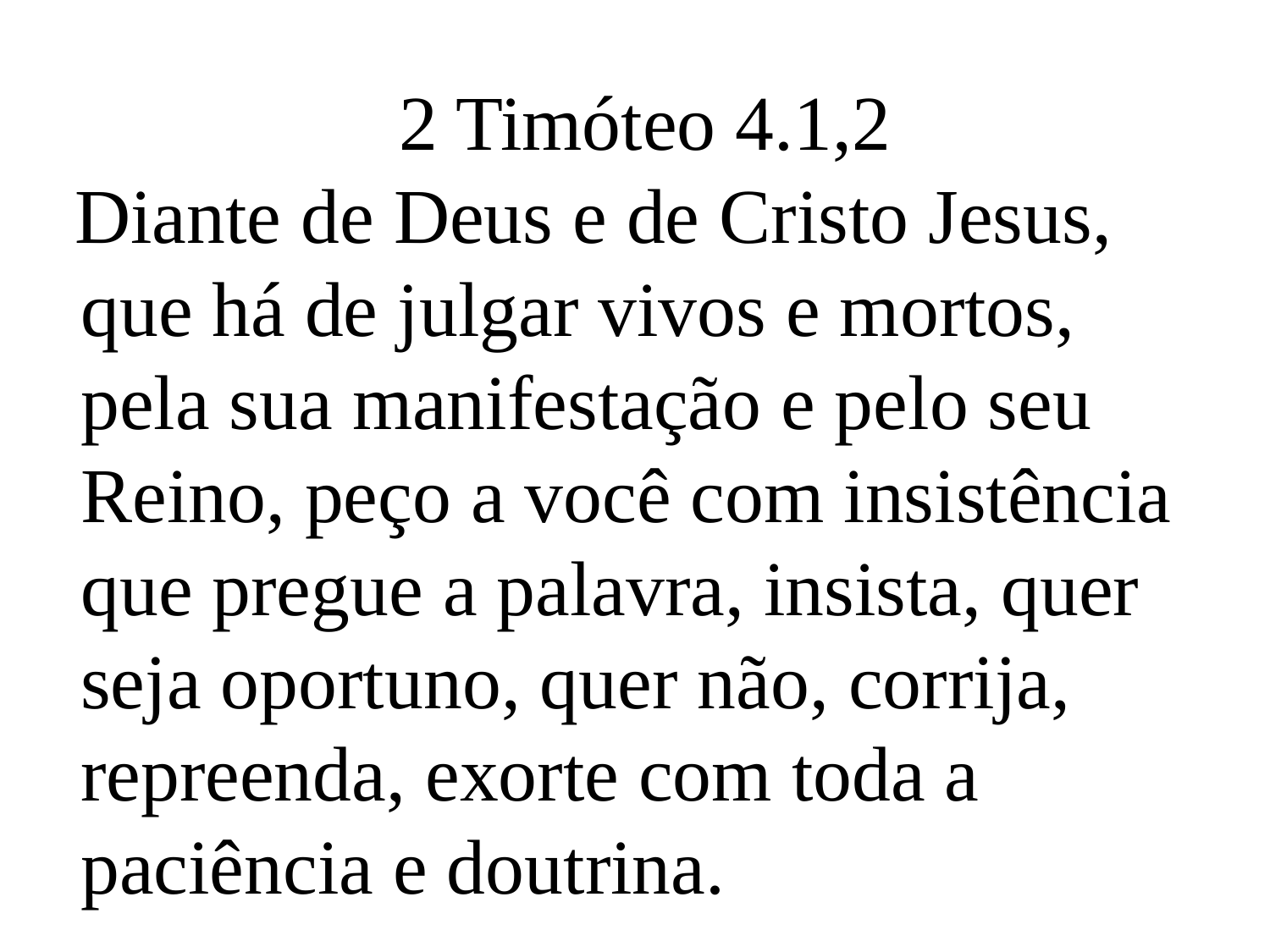

2 Timóteo 4.1,2
     Diante de Deus e de Cristo Jesus, que há de julgar vivos e mortos, pela sua manifestação e pelo seu Reino, peço a você com insistência
que pregue a palavra, insista, quer seja oportuno, quer não, corrija, repreenda, exorte com toda a paciência e doutrina.